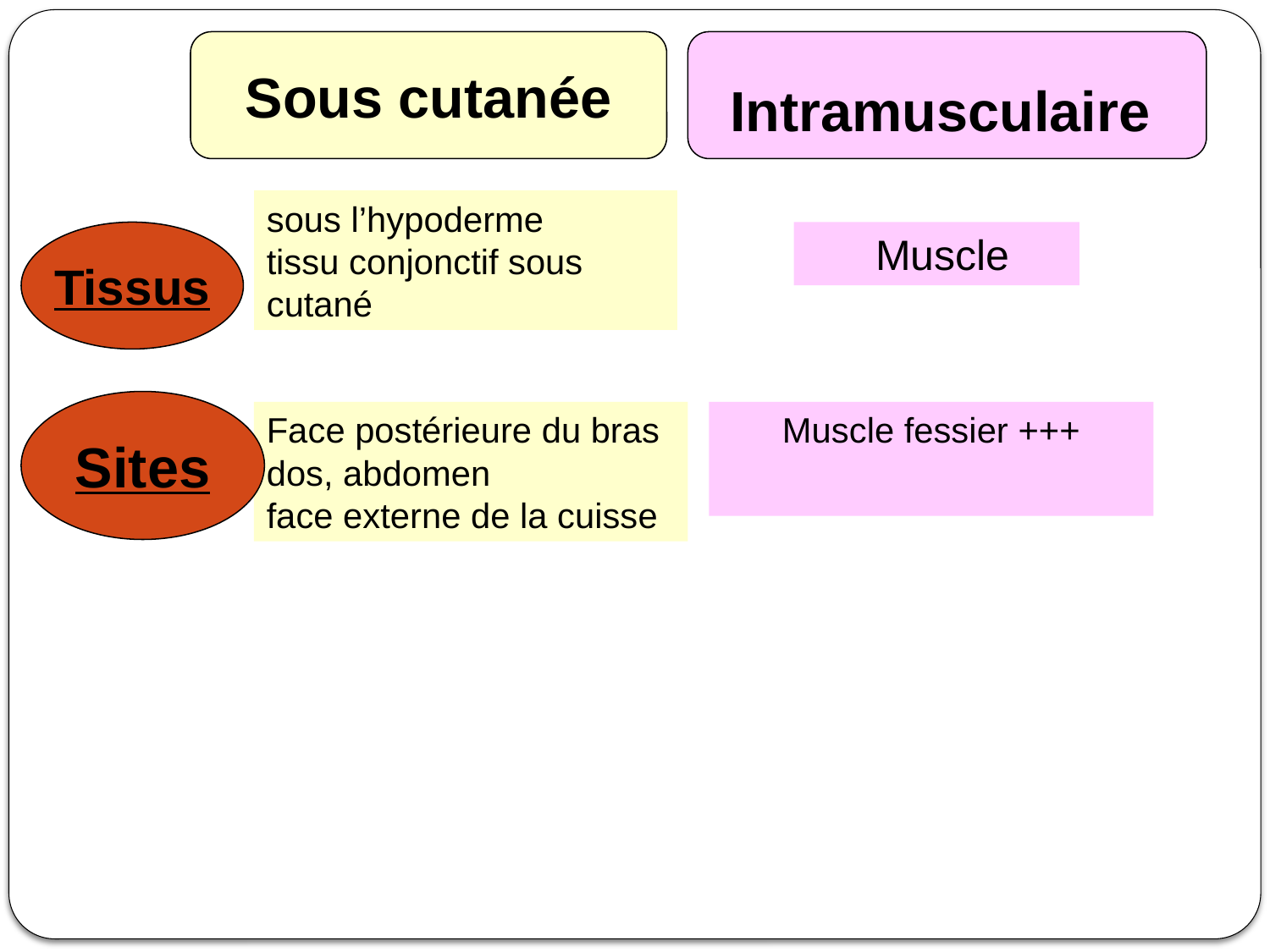

Sous cutanée

Intramusculaire

sous l’hypoderme
tissu conjonctif sous cutané
Tissus
 Muscle
Sites
Face postérieure du bras
dos, abdomen
face externe de la cuisse
Muscle fessier +++